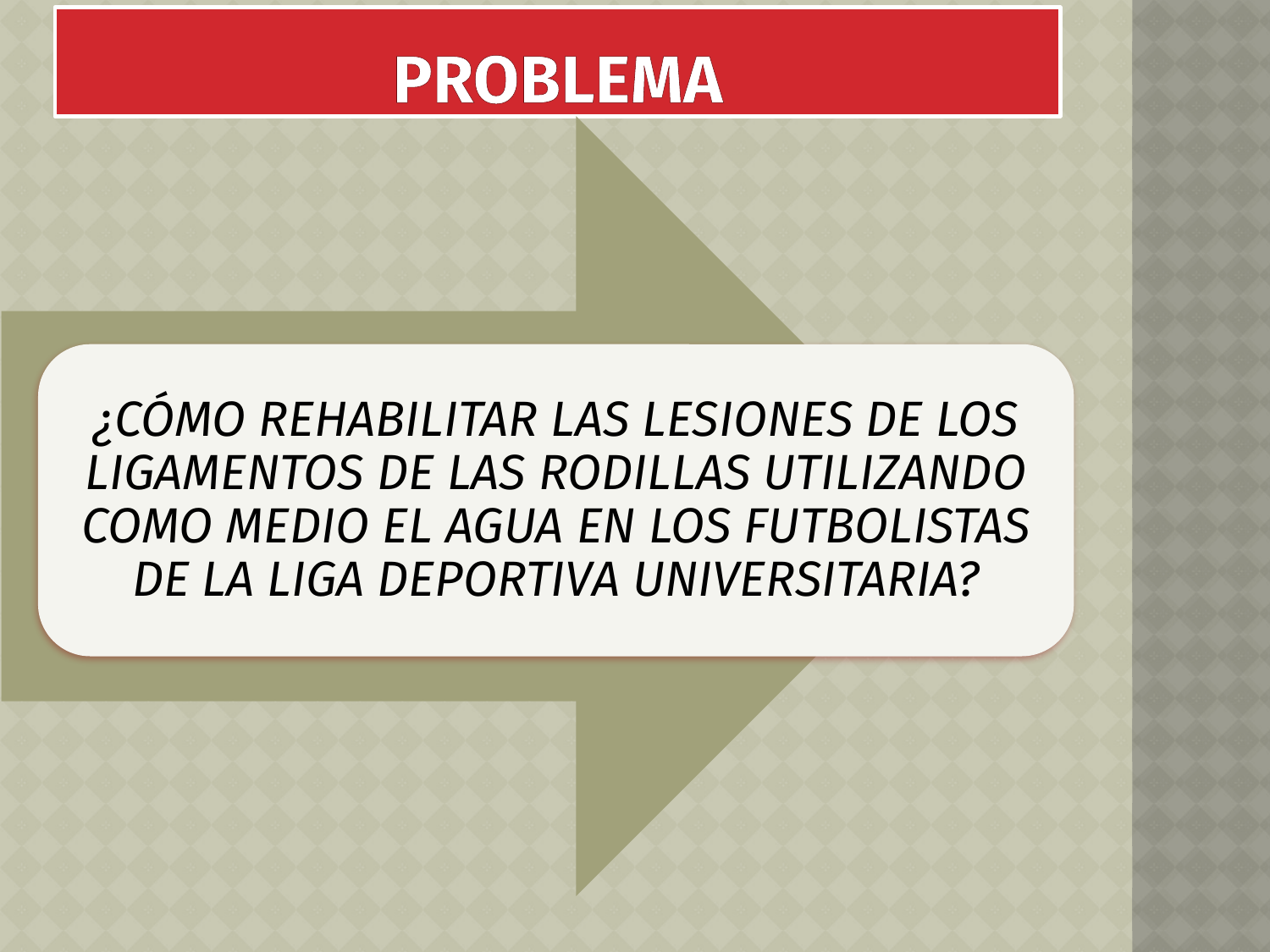

# PROBLEMA
¿CÓMO REHABILITAR LAS LESIONES DE LOS LIGAMENTOS DE LAS RODILLAS UTILIZANDO COMO MEDIO EL AGUA EN LOS FUTBOLISTAS DE LA LIGA DEPORTIVA UNIVERSITARIA?